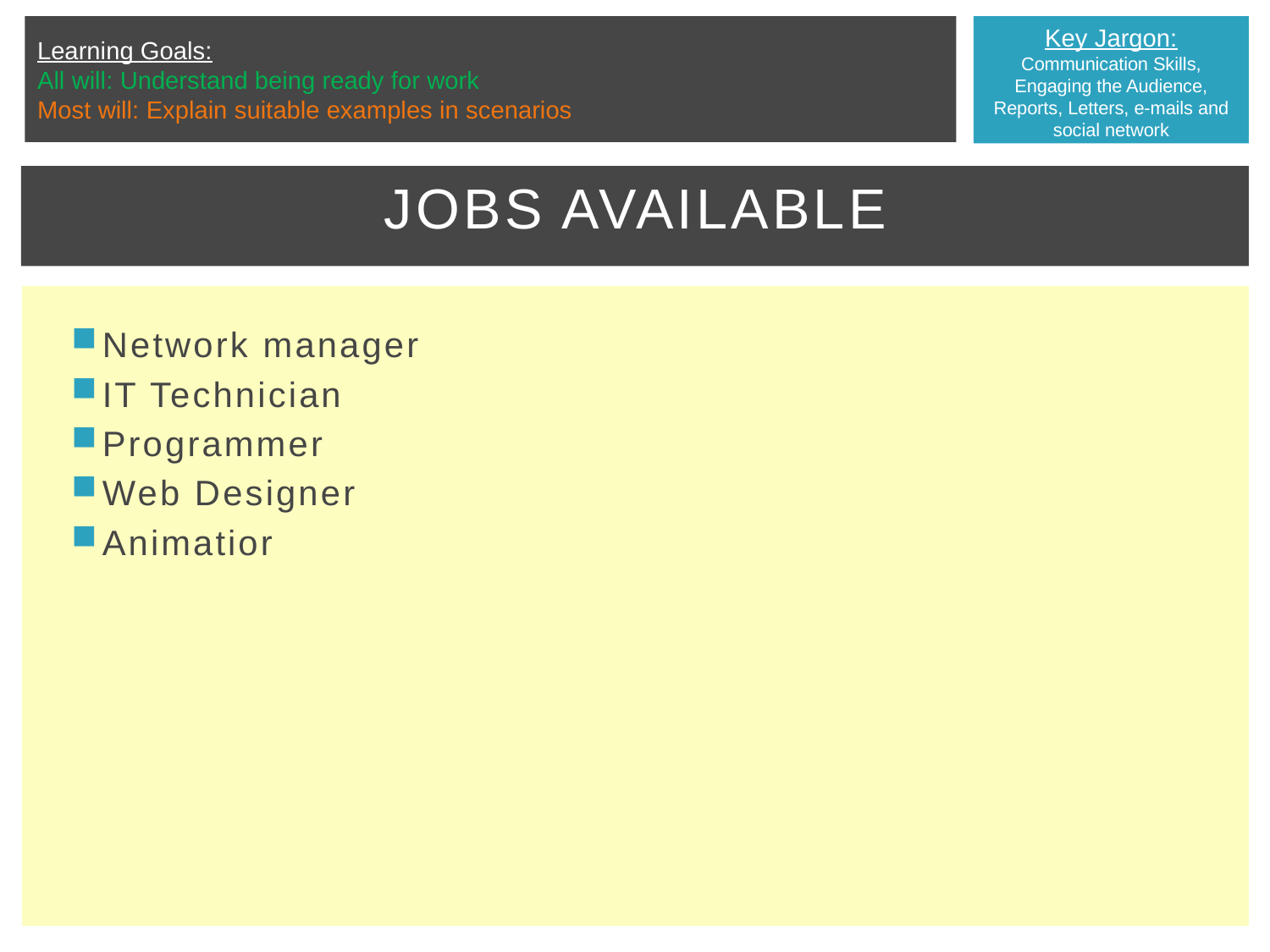

# Jobs available
Network manager
IT Technician
Programmer
Web Designer
Animatior